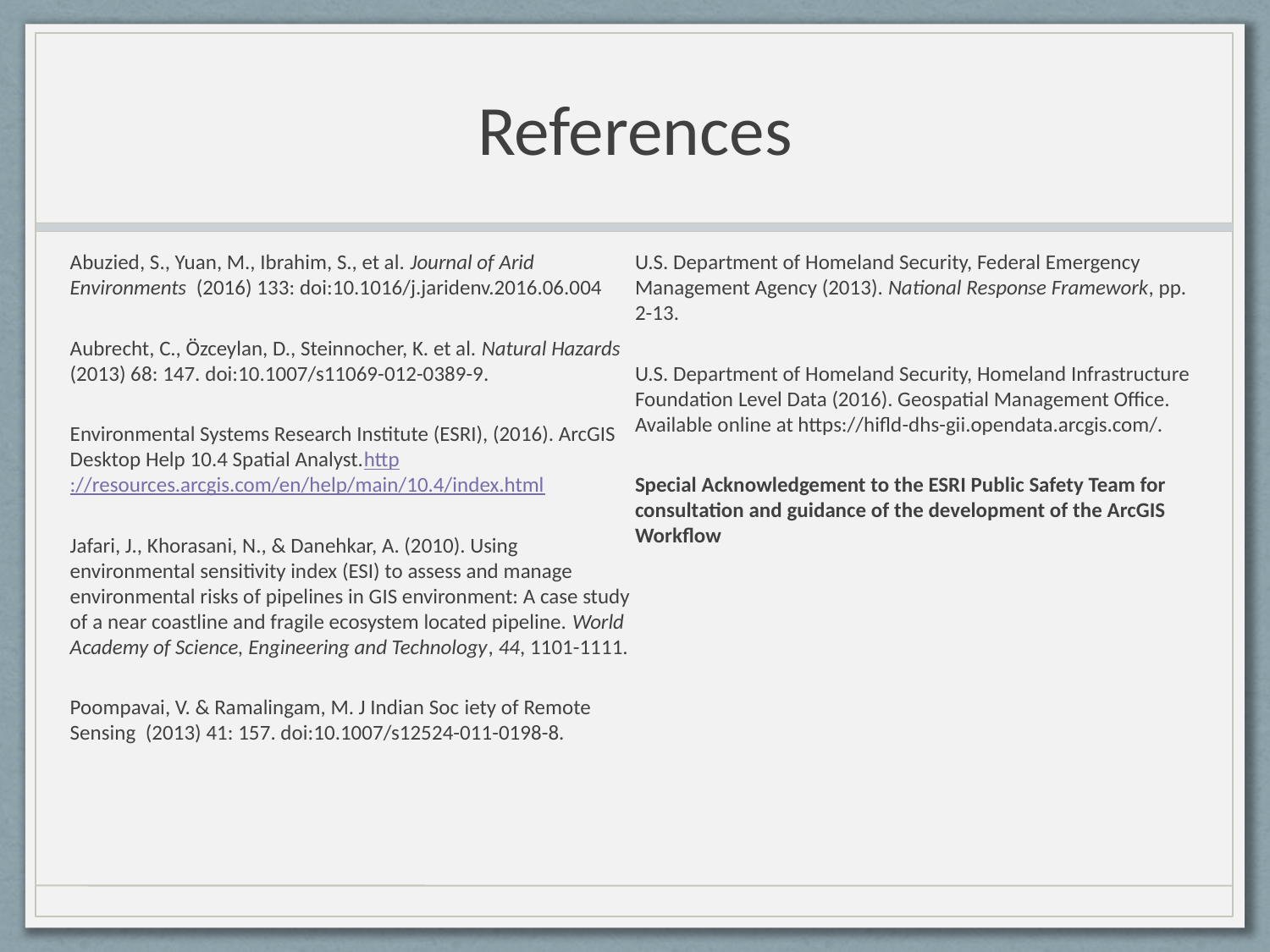

# References
Abuzied, S., Yuan, M., Ibrahim, S., et al. Journal of Arid Environments  (2016) 133: doi:10.1016/j.jaridenv.2016.06.004
Aubrecht, C., Özceylan, D., Steinnocher, K. et al. Natural Hazards (2013) 68: 147. doi:10.1007/s11069-012-0389-9.
Environmental Systems Research Institute (ESRI), (2016). ArcGIS Desktop Help 10.4 Spatial Analyst.http://resources.arcgis.com/en/help/main/10.4/index.html
Jafari, J., Khorasani, N., & Danehkar, A. (2010). Using environmental sensitivity index (ESI) to assess and manage environmental risks of pipelines in GIS environment: A case study of a near coastline and fragile ecosystem located pipeline. World Academy of Science, Engineering and Technology, 44, 1101-1111.
Poompavai, V. & Ramalingam, M. J Indian Soc iety of Remote Sensing  (2013) 41: 157. doi:10.1007/s12524-011-0198-8.

U.S. Department of Homeland Security, Federal Emergency Management Agency (2013). National Response Framework, pp. 2-13.
U.S. Department of Homeland Security, Homeland Infrastructure Foundation Level Data (2016). Geospatial Management Office. Available online at https://hifld-dhs-gii.opendata.arcgis.com/.
Special Acknowledgement to the ESRI Public Safety Team for consultation and guidance of the development of the ArcGIS Workflow